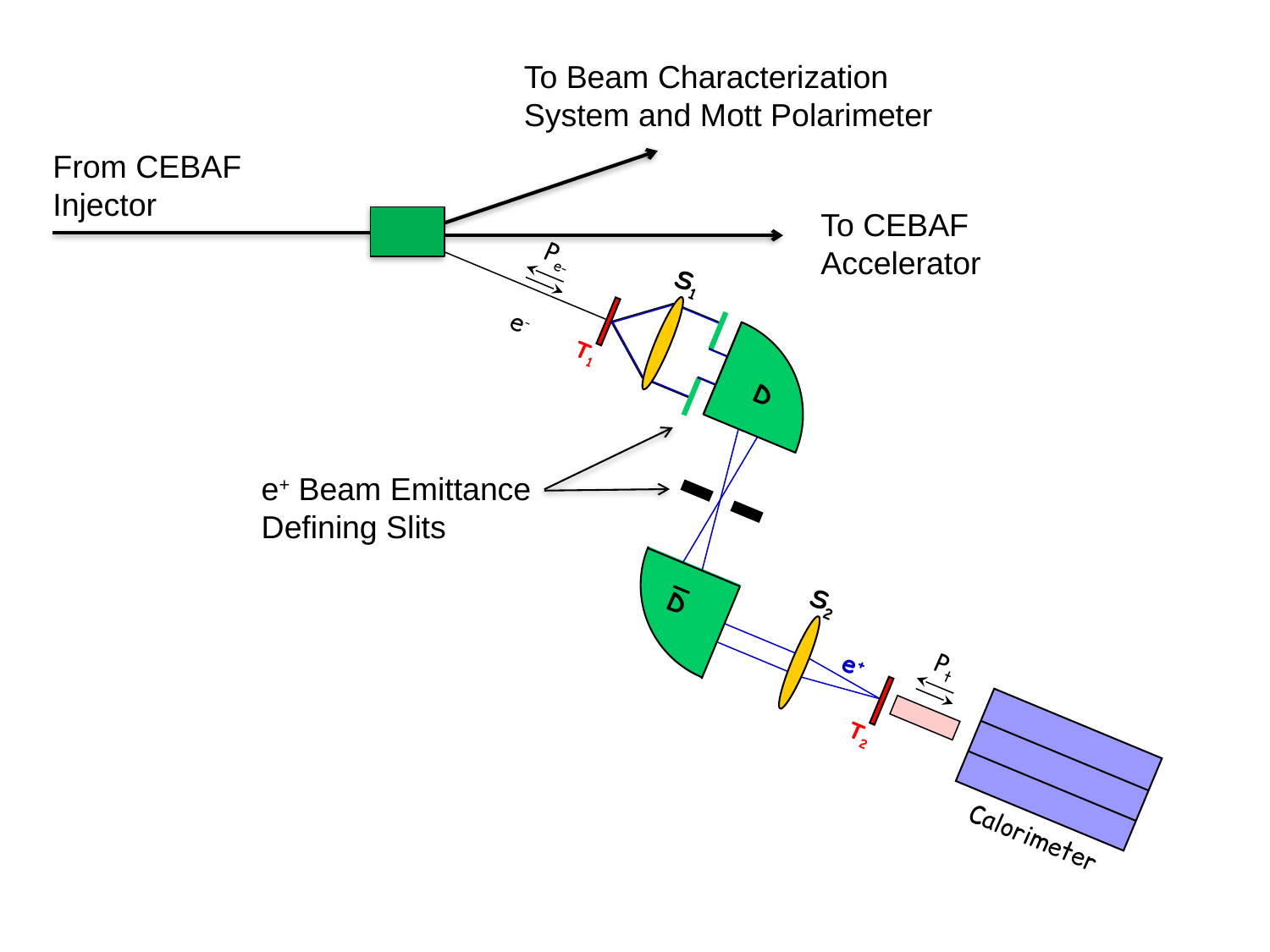

To Beam Characterization
System and Mott Polarimeter
From CEBAF
Injector
To CEBAF
Accelerator

Pe-
S1

e-

T1

D

S2
D

Pt
e+

T2

e+ Beam Emittance
Defining Slits

Calorimeter